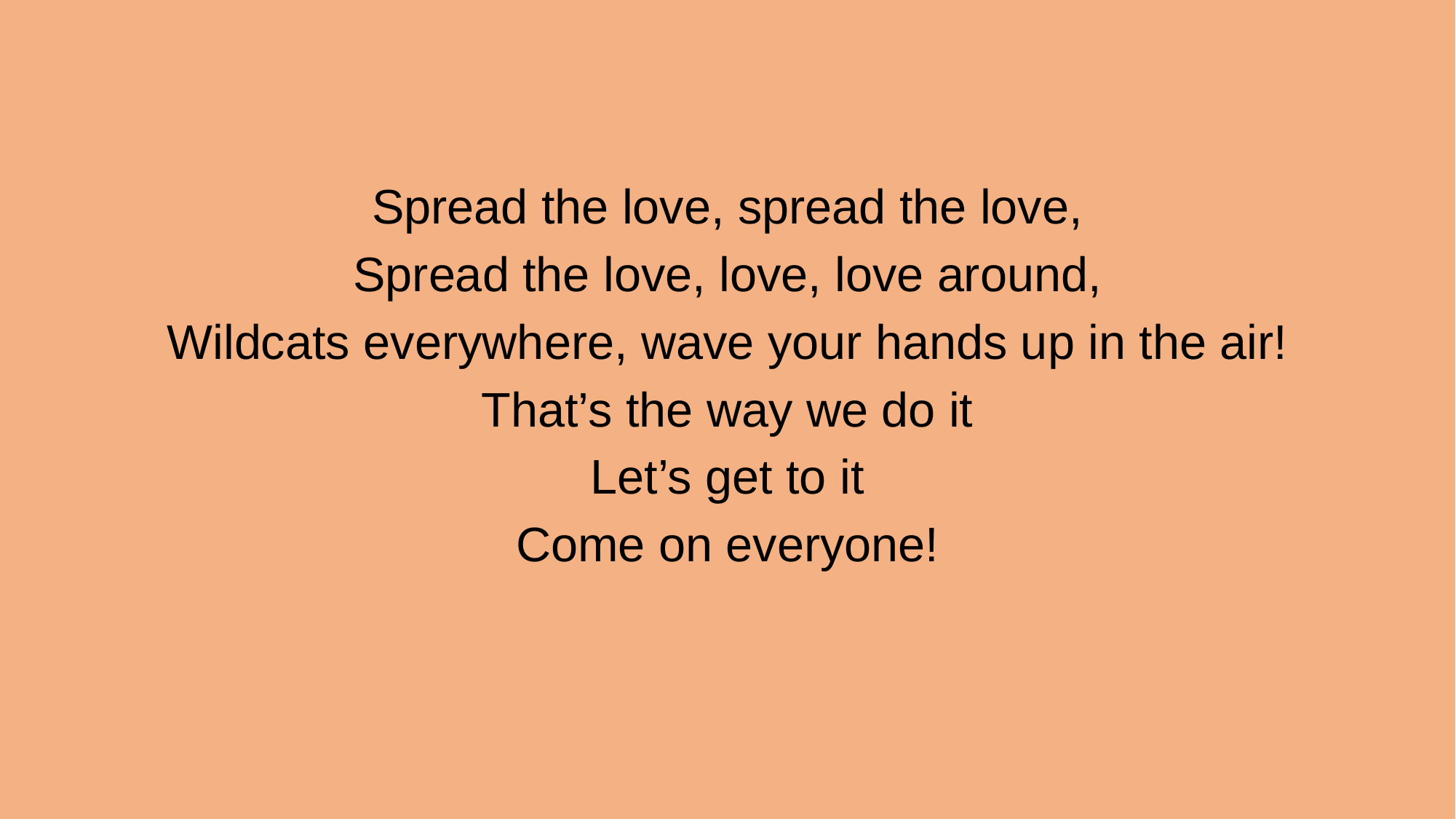

Spread the love, spread the love,
Spread the love, love, love around,
Wildcats everywhere, wave your hands up in the air!
That’s the way we do it
Let’s get to it
Come on everyone!